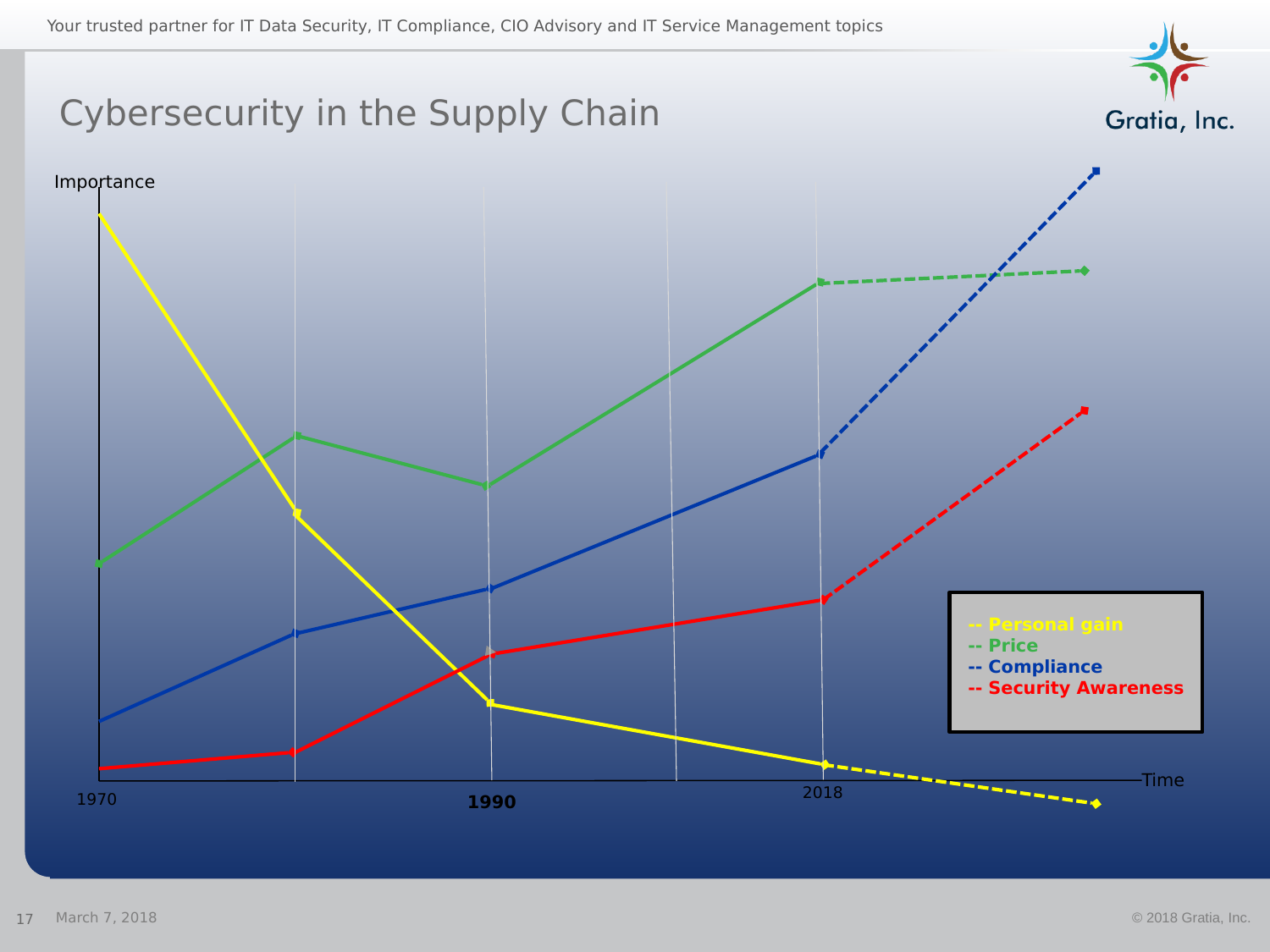

# Cybersecurity in the Supply Chain
Importance
   -- Personal gain
   -- Price
   -- Compliance
   -- Security Awareness
Time
2018
1970
1990
17